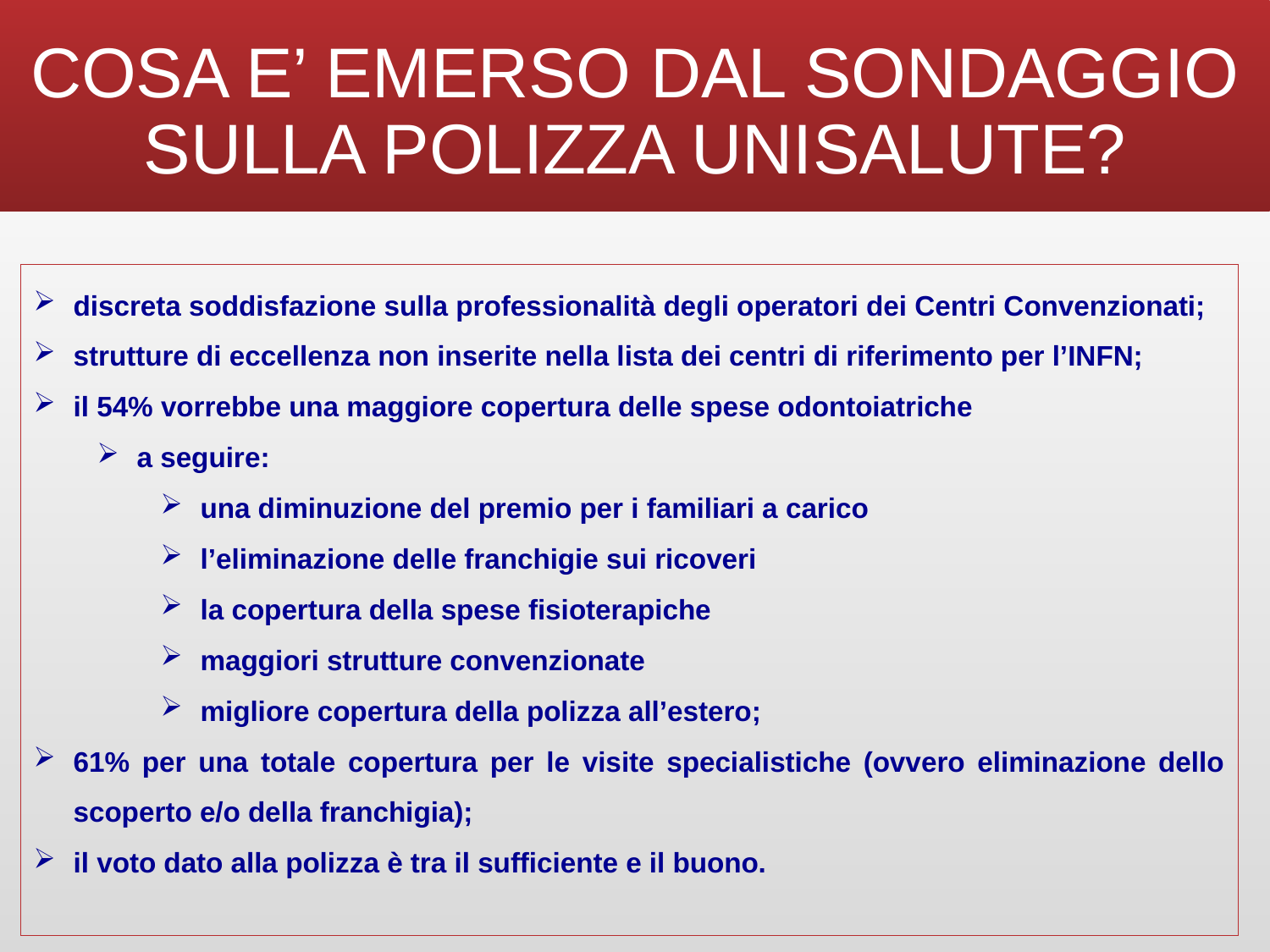

# COSA E’ EMERSO DAL SONDAGGIO SULLA POLIZZA UNISALUTE?
discreta soddisfazione sulla professionalità degli operatori dei Centri Convenzionati;
strutture di eccellenza non inserite nella lista dei centri di riferimento per l’INFN;
il 54% vorrebbe una maggiore copertura delle spese odontoiatriche
a seguire:
una diminuzione del premio per i familiari a carico
l’eliminazione delle franchigie sui ricoveri
la copertura della spese fisioterapiche
maggiori strutture convenzionate
migliore copertura della polizza all’estero;
61% per una totale copertura per le visite specialistiche (ovvero eliminazione dello scoperto e/o della franchigia);
il voto dato alla polizza è tra il sufficiente e il buono.